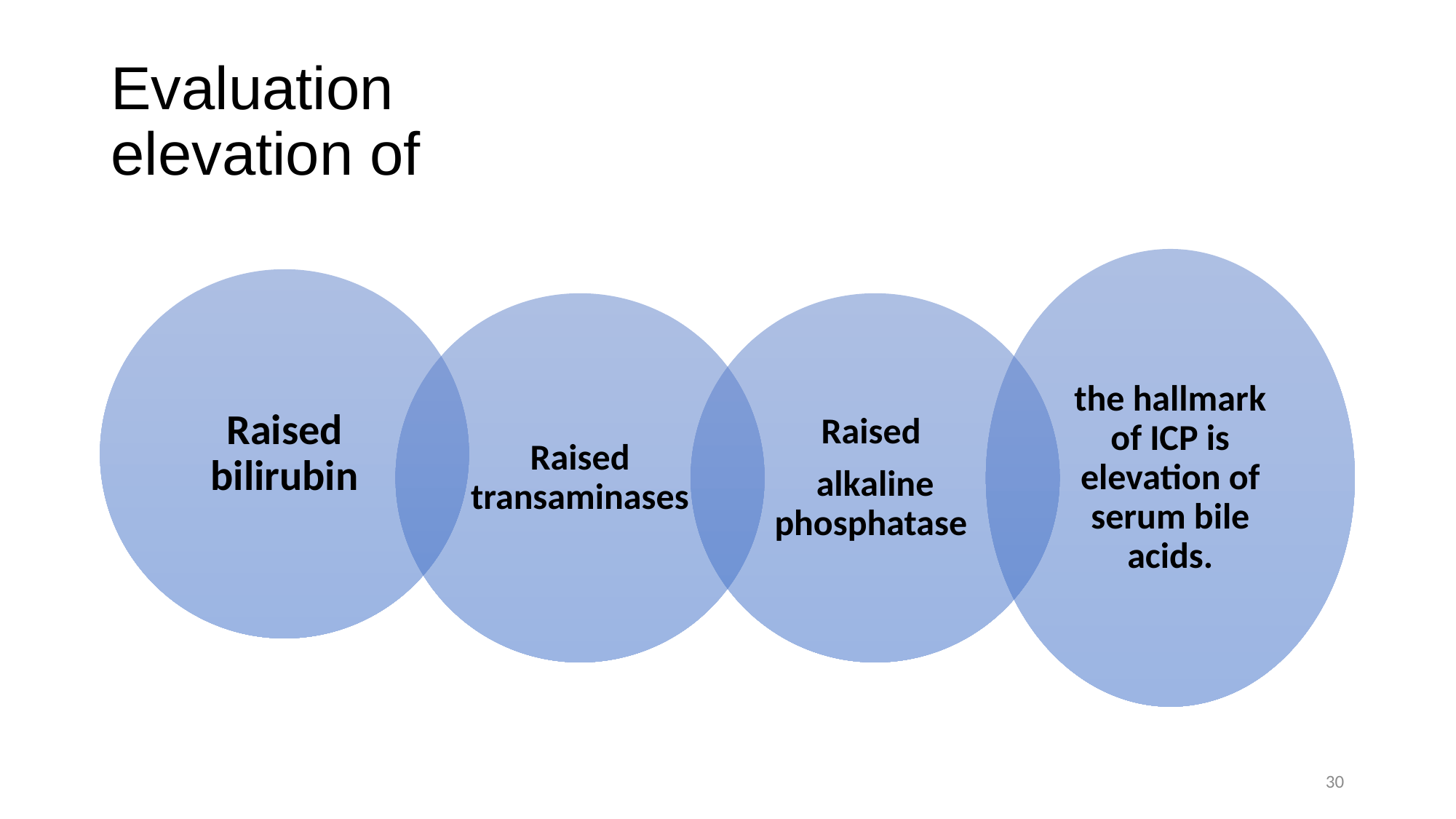

# Evaluation elevation of
Raised bilirubin
Raised transaminases
Raised
alkaline phosphatase
the hallmark of ICP is elevation of serum bile acids.
30